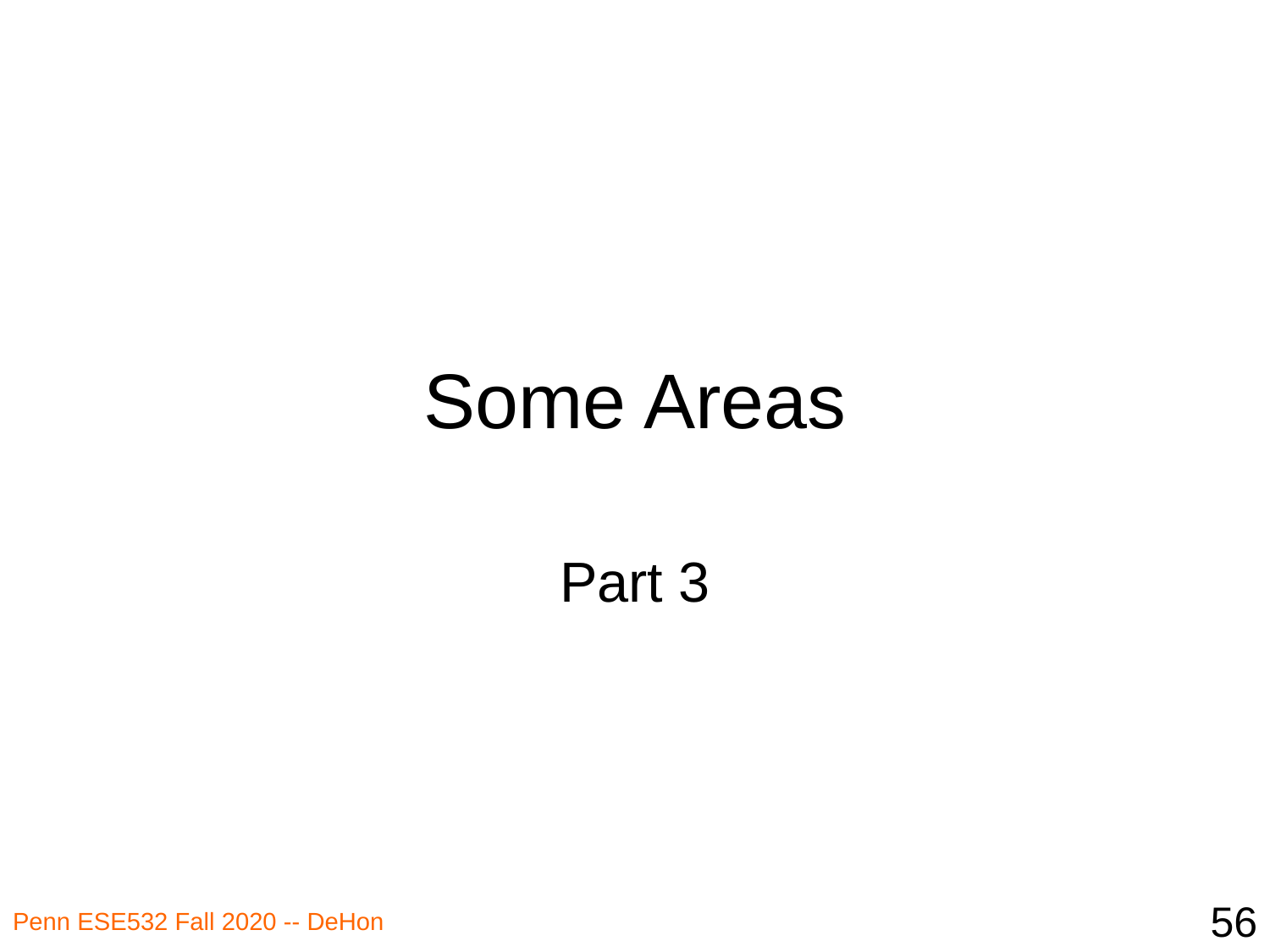

# Some Areas
Part 3
56
Penn ESE532 Fall 2020 -- DeHon